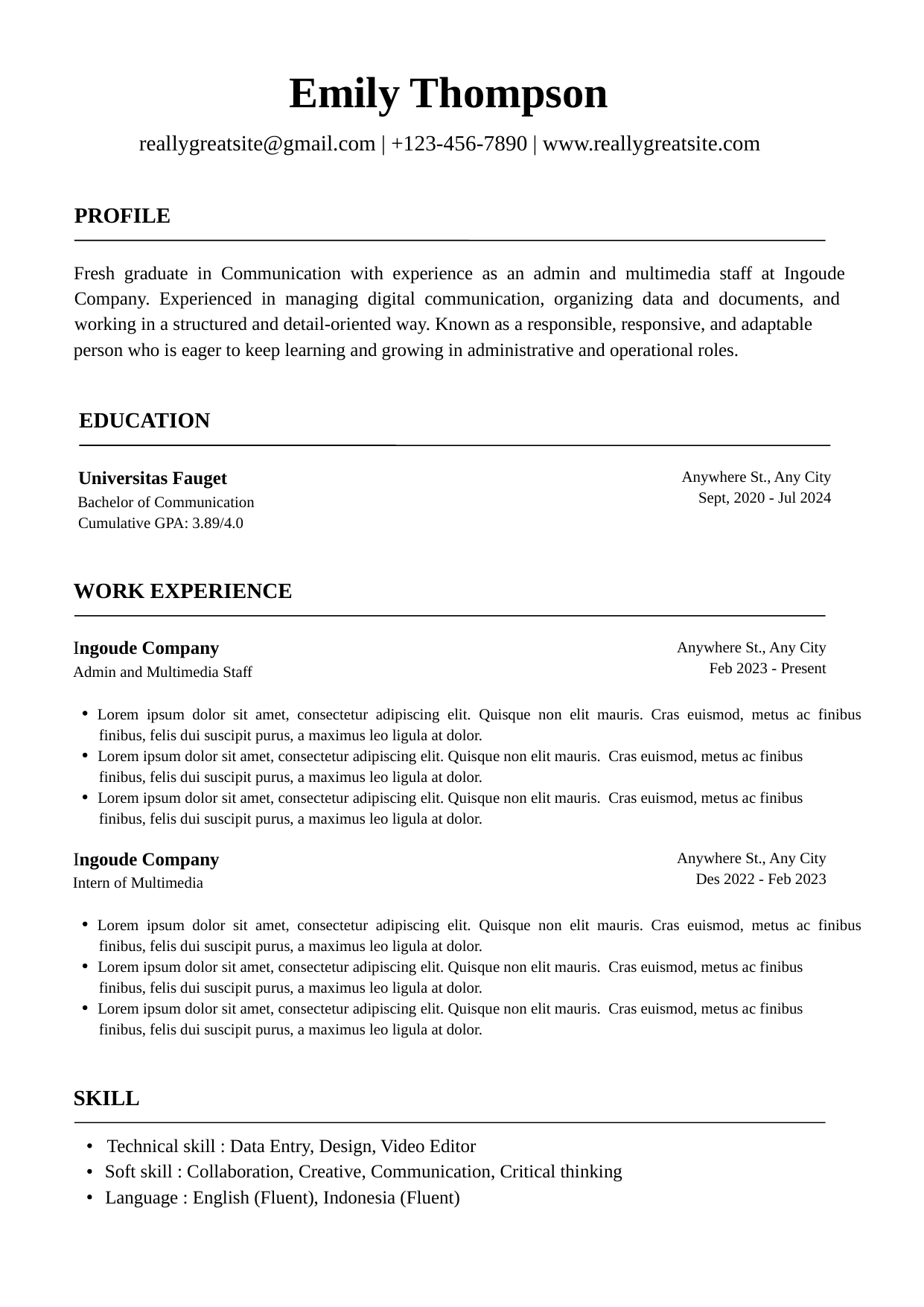

Emily Thompson
reallygreatsite@gmail.com | +123-456-7890 | www.reallygreatsite.com
PROFILE

Fresh  graduate  in  Communication  with  experience  as  an  admin  and  multimedia  staff  at  Ingoude
Company.  Experienced  in  managing  digital  communication,  organizing  data  and  documents,  and
working in a structured and detail-oriented way. Known as a responsible, responsive, and adaptable
person who is eager to keep learning and growing in administrative and operational roles.
EDUCATION

Universitas Fauget
Anywhere St., Any City
Sept, 2020 - Jul 2024
Bachelor of Communication
Cumulative GPA: 3.89/4.0
WORK EXPERIENCE

Ingoude Company
Anywhere St., Any City
Feb 2023 - Present
Admin and Multimedia Staff
Lorem  ipsum  dolor  sit  amet,  consectetur  adipiscing  elit.  Quisque  non  elit  mauris.  Cras  euismod,  metus  ac  finibus

finibus, felis dui suscipit purus, a maximus leo ligula at dolor.
Lorem ipsum dolor sit amet, consectetur adipiscing elit. Quisque non elit mauris.  Cras euismod, metus ac finibus

finibus, felis dui suscipit purus, a maximus leo ligula at dolor.
Lorem ipsum dolor sit amet, consectetur adipiscing elit. Quisque non elit mauris.  Cras euismod, metus ac finibus

finibus, felis dui suscipit purus, a maximus leo ligula at dolor.
Ingoude Company
Anywhere St., Any City
Des 2022 - Feb 2023
Intern of Multimedia
Lorem  ipsum  dolor  sit  amet,  consectetur  adipiscing  elit.  Quisque  non  elit  mauris.  Cras  euismod,  metus  ac  finibus

finibus, felis dui suscipit purus, a maximus leo ligula at dolor.
Lorem ipsum dolor sit amet, consectetur adipiscing elit. Quisque non elit mauris.  Cras euismod, metus ac finibus

finibus, felis dui suscipit purus, a maximus leo ligula at dolor.
Lorem ipsum dolor sit amet, consectetur adipiscing elit. Quisque non elit mauris.  Cras euismod, metus ac finibus

finibus, felis dui suscipit purus, a maximus leo ligula at dolor.
SKILL

Technical skill : Data Entry, Design, Video Editor

Soft skill : Collaboration, Creative, Communication, Critical thinking

Language : English (Fluent), Indonesia (Fluent)